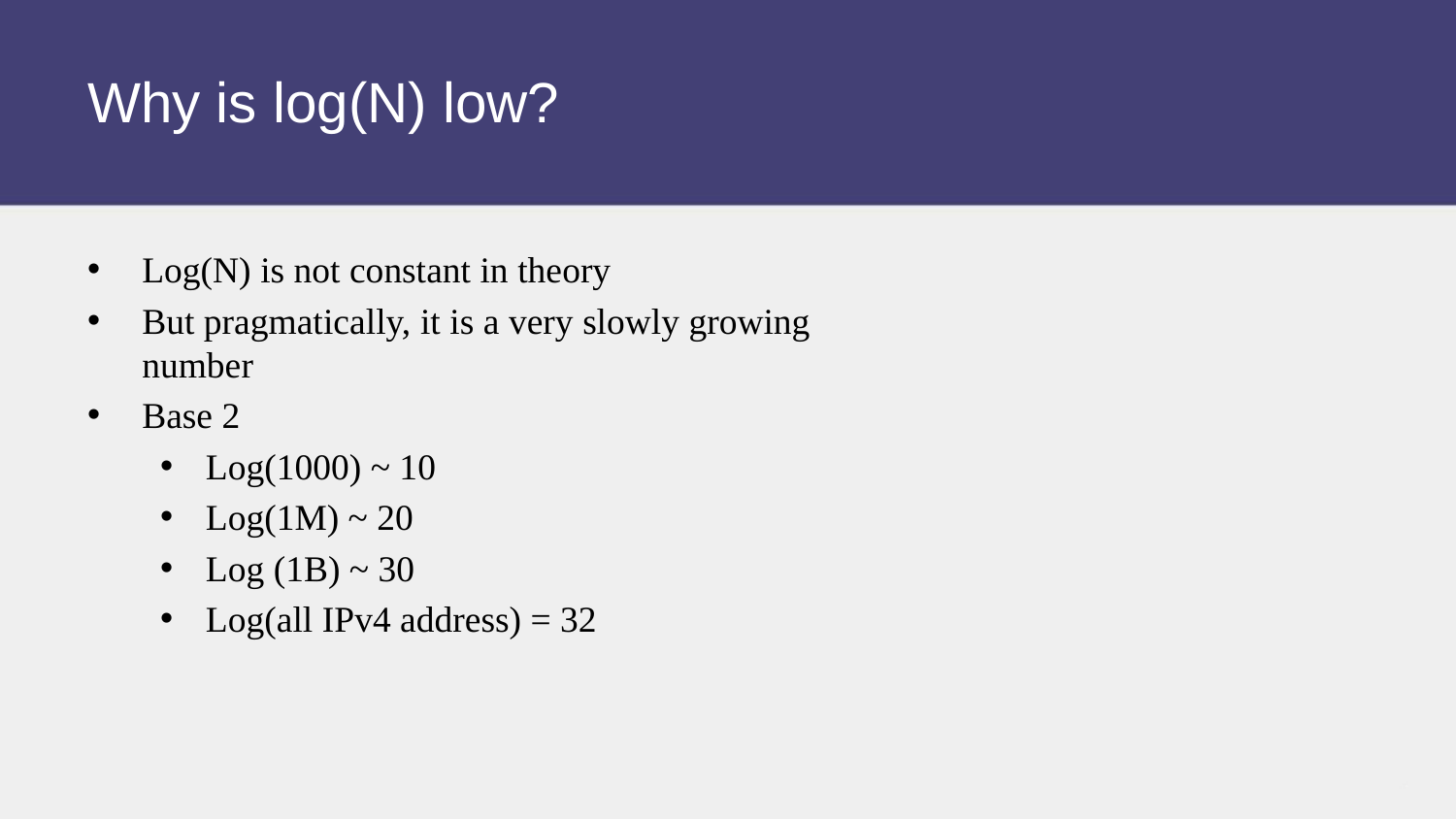

# Why is log(N) low?
Log(N) is not constant in theory
But pragmatically, it is a very slowly growing number
Base 2
Log(1000) ~ 10
Log(1M) ~ 20
Log (1B) ~ 30
Log(all IPv4 address) = 32